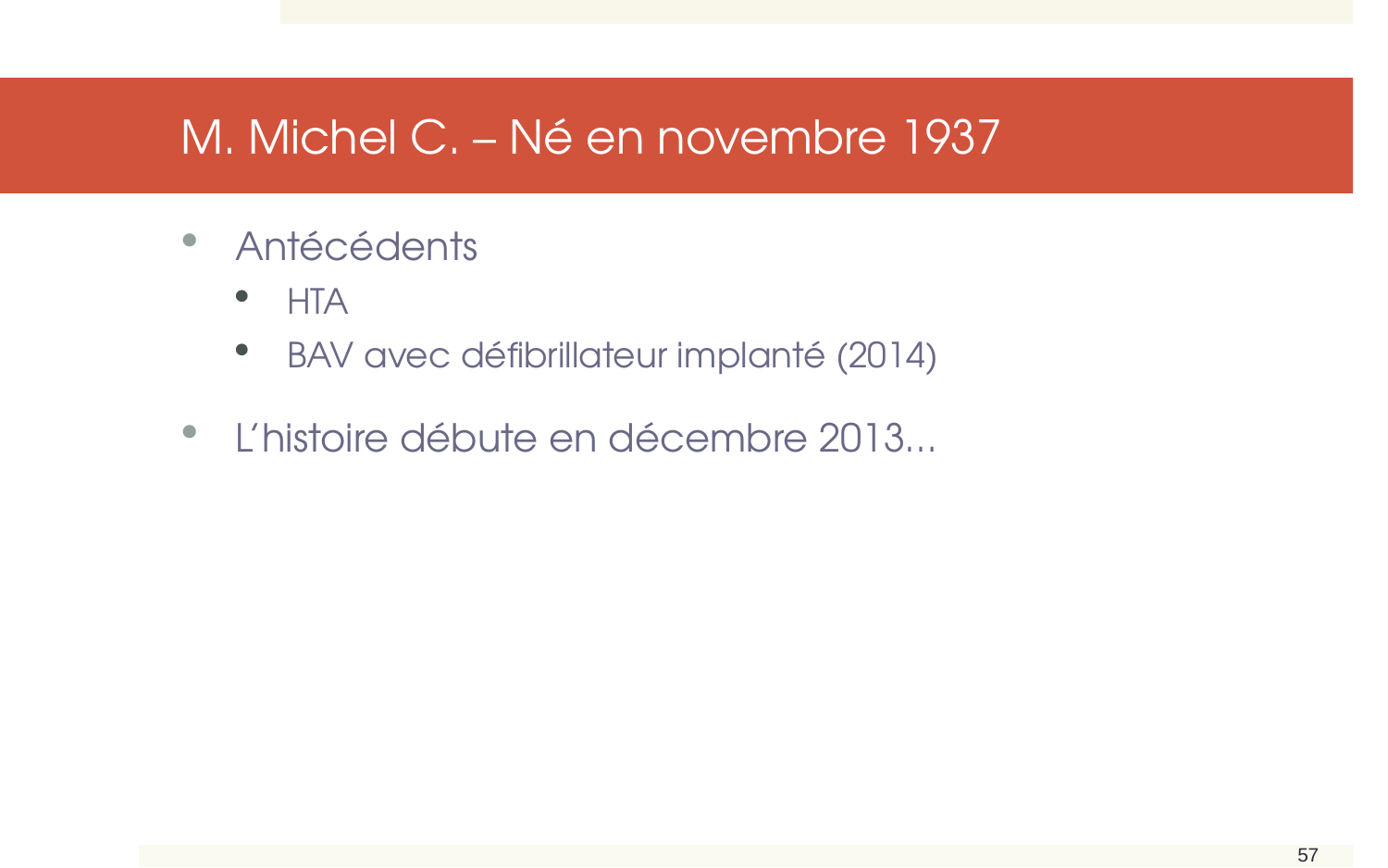

# M. Michel C. – Né en novembre 1937
Antécédents
HTA
BAV avec défibrillateur implanté (2014)
L’histoire débute en décembre 2013…